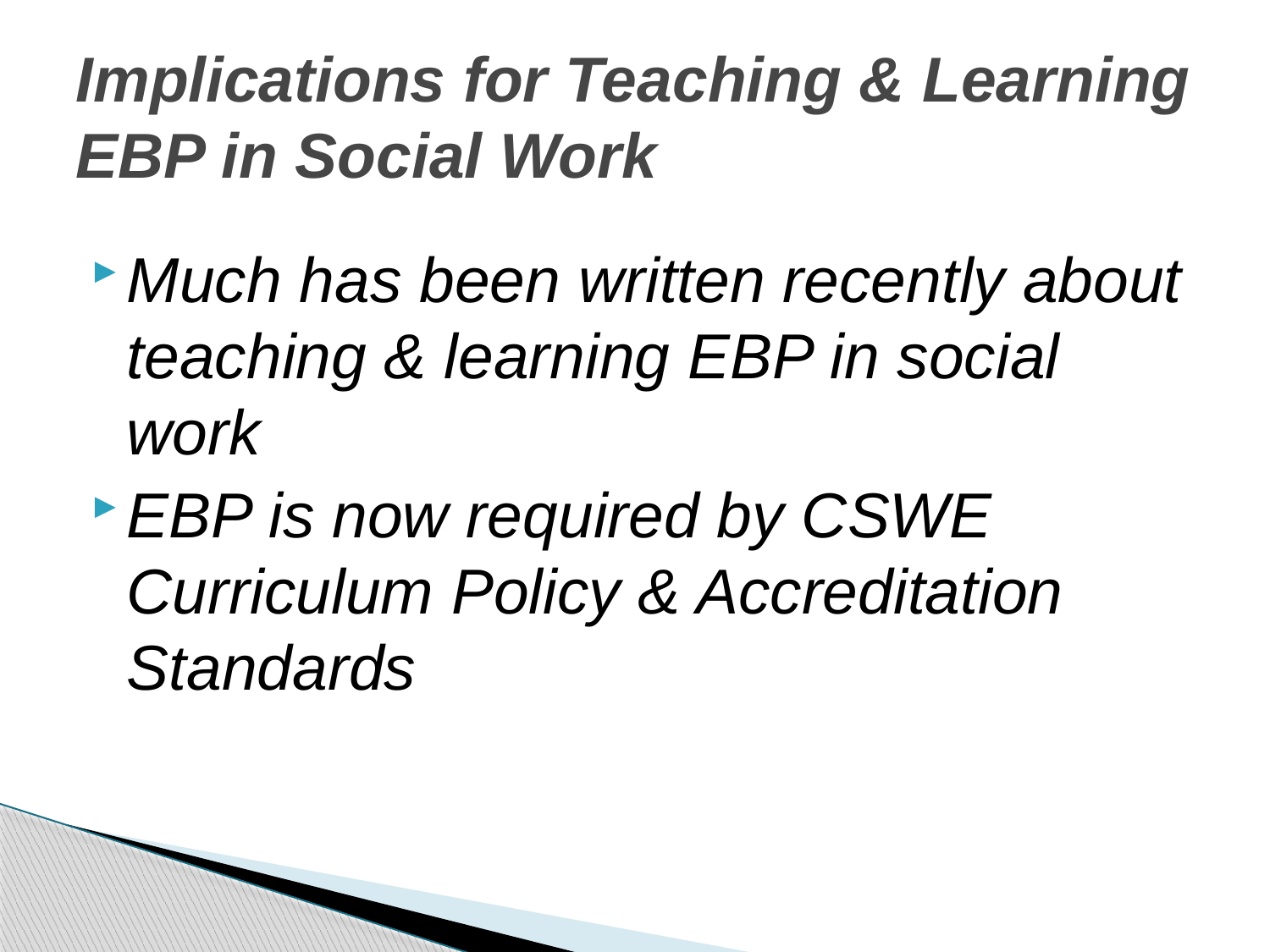

# Implications for Teaching & Learning EBP in Social Work
Much has been written recently about teaching & learning EBP in social work
EBP is now required by CSWE Curriculum Policy & Accreditation Standards